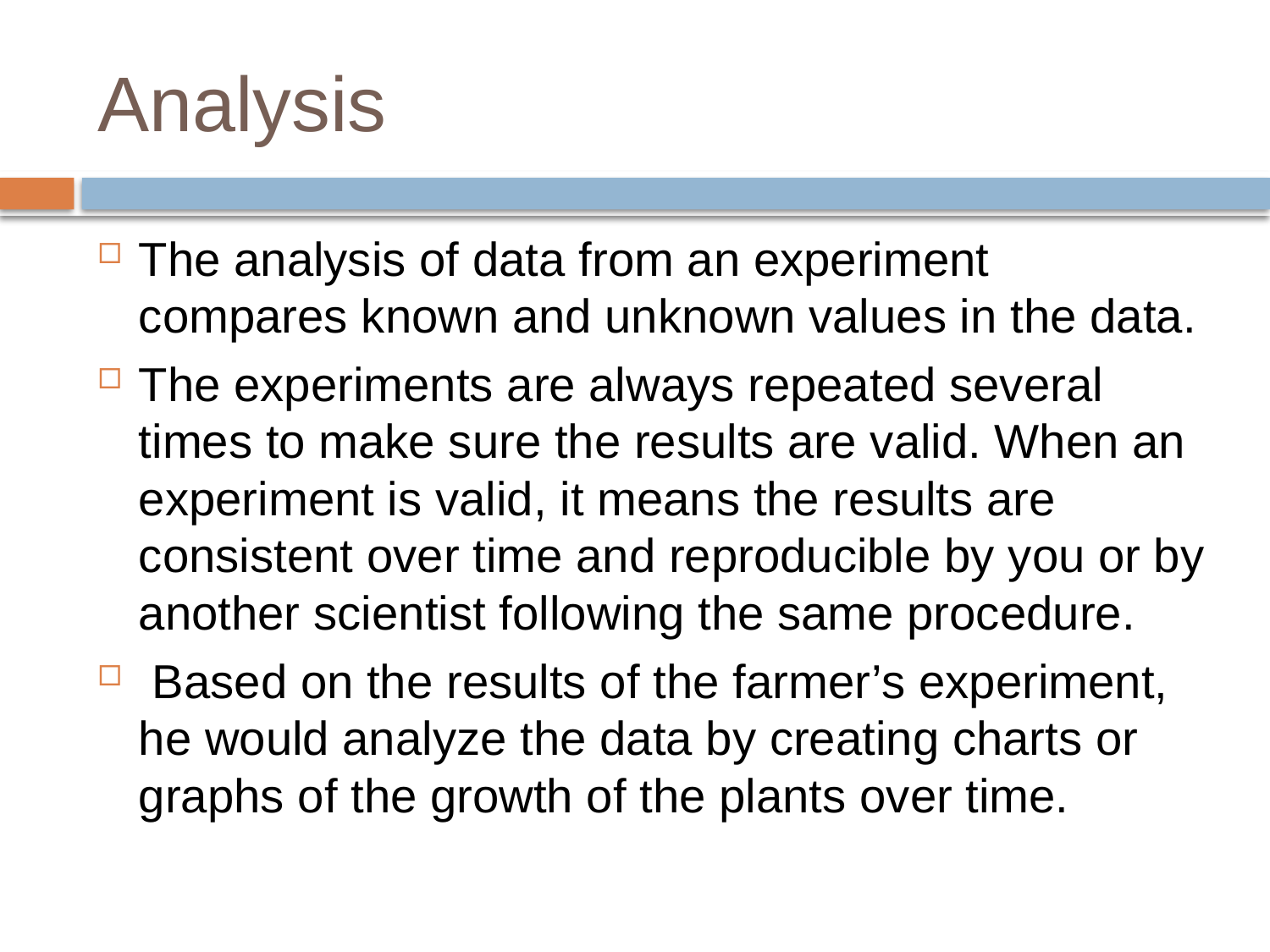

# Analysis
The analysis of data from an experiment compares known and unknown values in the data.
The experiments are always repeated several times to make sure the results are valid. When an experiment is valid, it means the results are consistent over time and reproducible by you or by another scientist following the same procedure.
 Based on the results of the farmer’s experiment, he would analyze the data by creating charts or graphs of the growth of the plants over time.